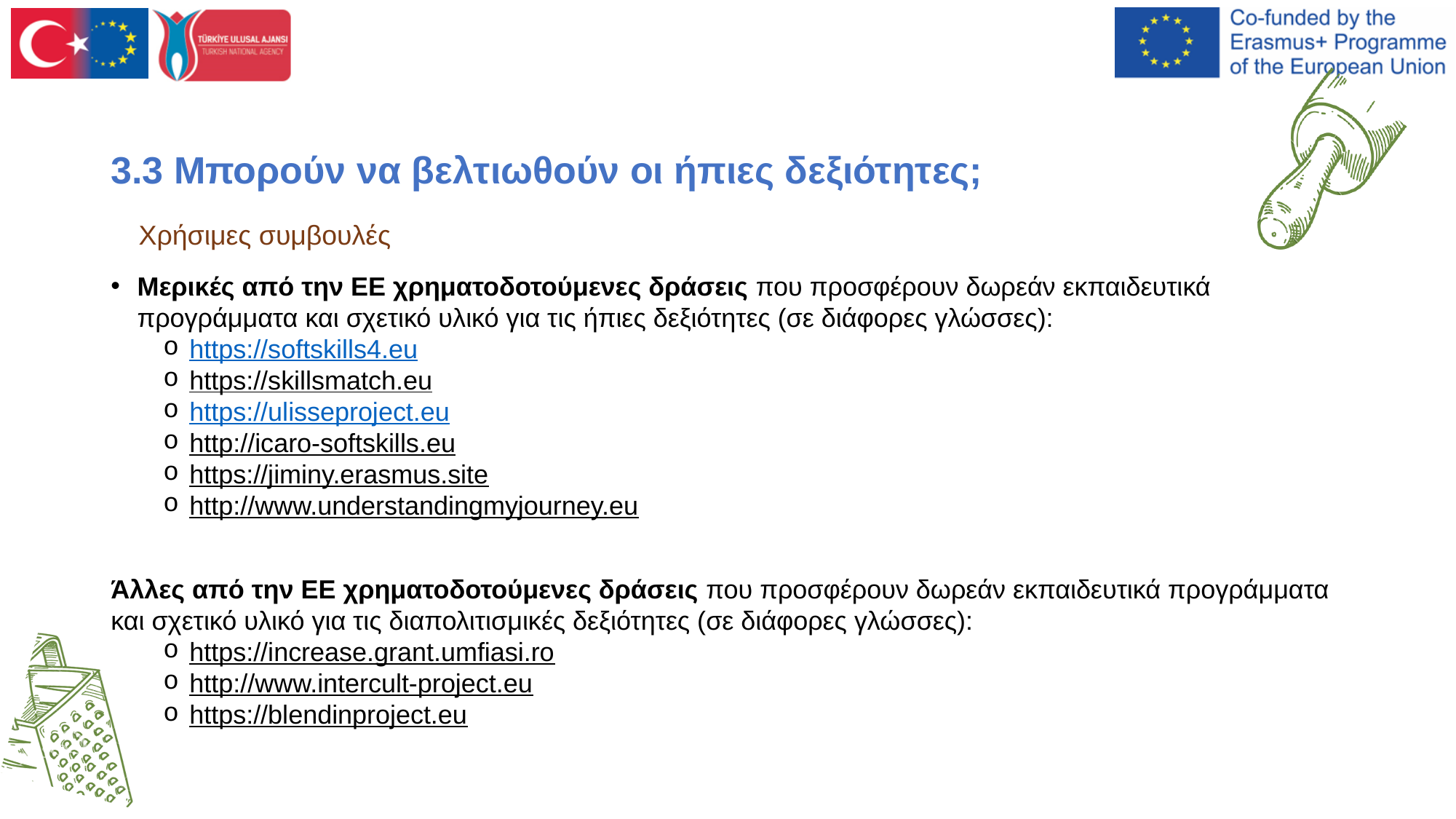

# 3.3 Μπορούν να βελτιωθούν οι ήπιες δεξιότητες;
Χρήσιμες συμβουλές
Μερικές από την ΕΕ χρηματοδοτούμενες δράσεις που προσφέρουν δωρεάν εκπαιδευτικά προγράμματα και σχετικό υλικό για τις ήπιες δεξιότητες (σε διάφορες γλώσσες):
https://softskills4.eu
https://skillsmatch.eu
https://ulisseproject.eu
http://icaro-softskills.eu
https://jiminy.erasmus.site
http://www.understandingmyjourney.eu

Άλλες από την ΕΕ χρηματοδοτούμενες δράσεις που προσφέρουν δωρεάν εκπαιδευτικά προγράμματα και σχετικό υλικό για τις διαπολιτισμικές δεξιότητες (σε διάφορες γλώσσες):
https://increase.grant.umfiasi.ro
http://www.intercult-project.eu
https://blendinproject.eu